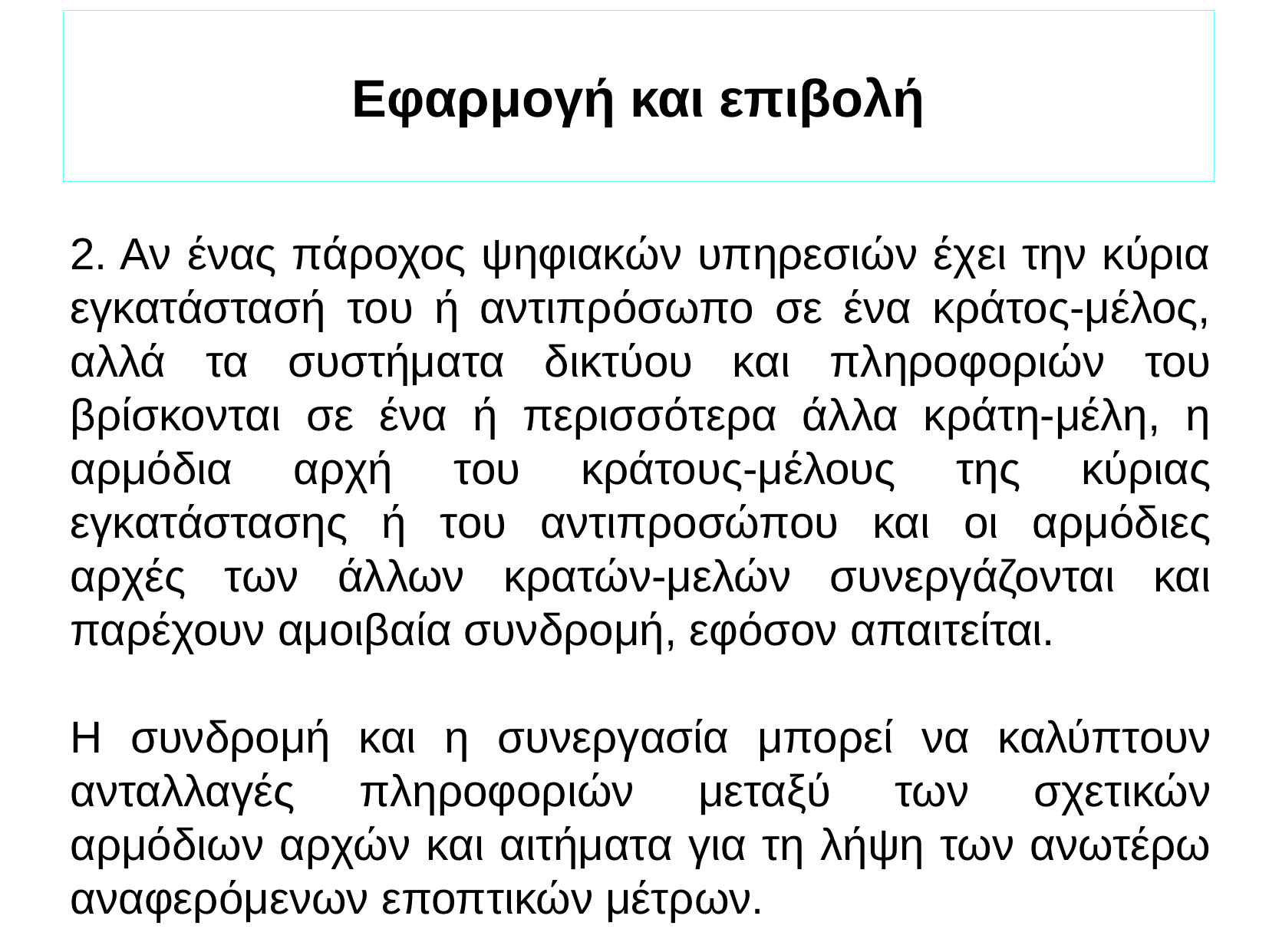

Εφαρμογή και επιβολή
2. Αν ένας πάροχος ψηφιακών υπηρεσιών έχει την κύρια εγκατάστασή του ή αντιπρόσωπο σε ένα κράτος-μέλος, αλλά τα συστήματα δικτύου και πληροφοριών του βρίσκονται σε ένα ή περισσότερα άλλα κράτη-μέλη, η αρμόδια αρχή του κράτους-μέλους της κύριας εγκατάστασης ή του αντιπροσώπου και οι αρμόδιες αρχές των άλλων κρατών-μελών συνεργάζονται και παρέχουν αμοιβαία συνδρομή, εφόσον απαιτείται.

Η συνδρομή και η συνεργασία μπορεί να καλύπτουν ανταλλαγές πληροφοριών μεταξύ των σχετικών αρμόδιων αρχών και αιτήματα για τη λήψη των ανωτέρω αναφερόμενων εποπτικών μέτρων.